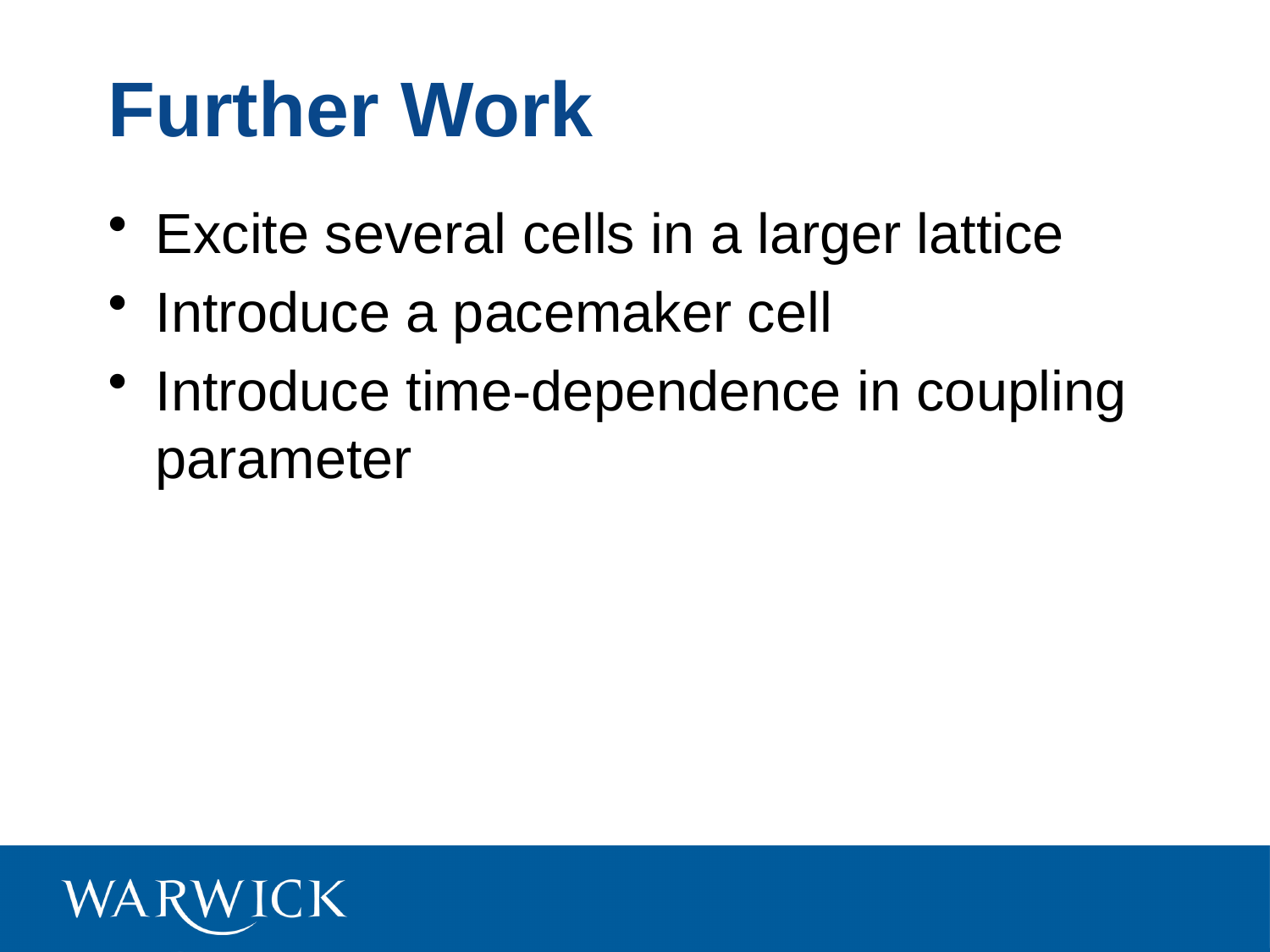

# Further Work
Excite several cells in a larger lattice
Introduce a pacemaker cell
Introduce time-dependence in coupling parameter